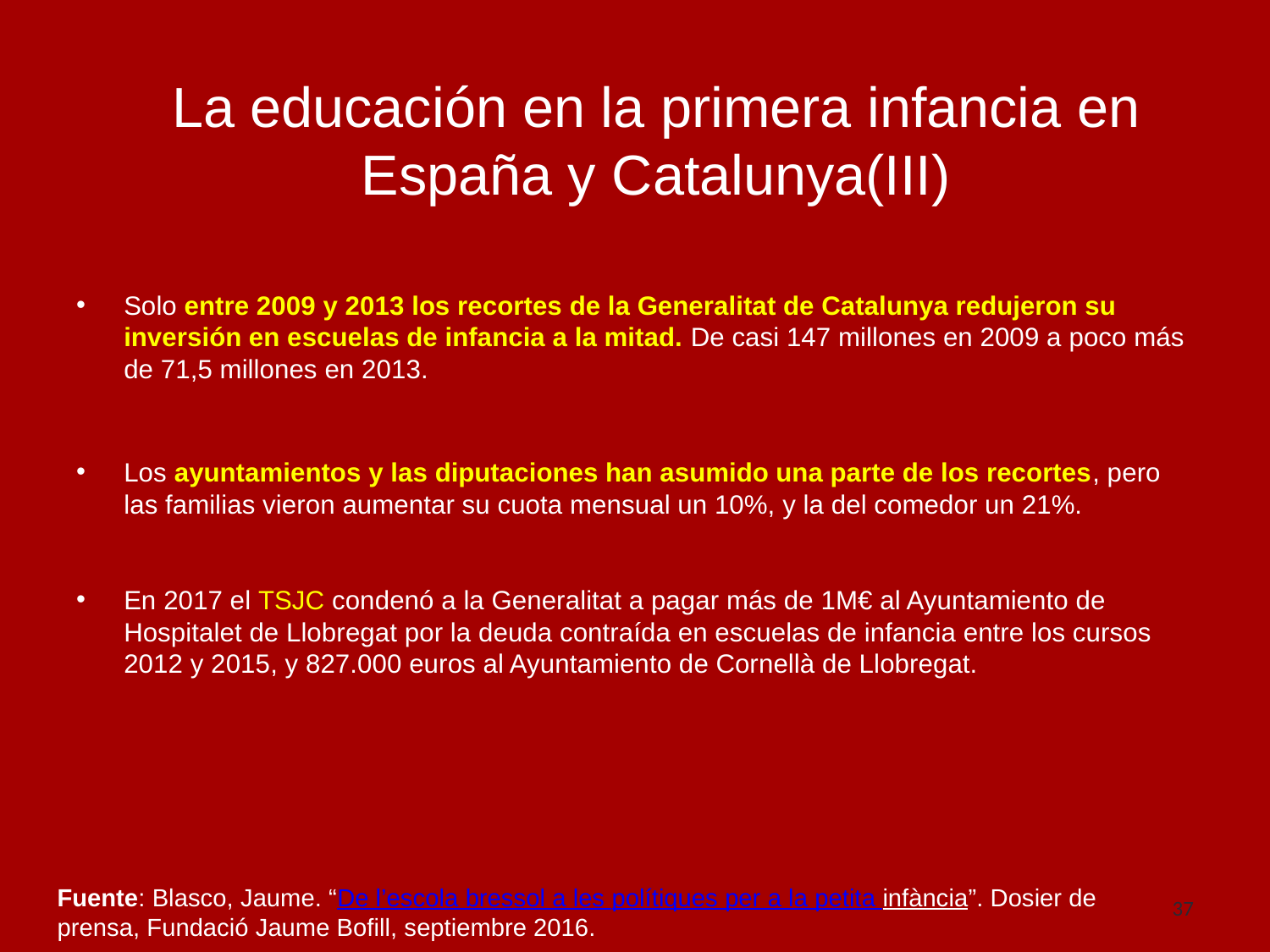

La educación en la primera infancia en España y Catalunya(III)

Solo entre 2009 y 2013 los recortes de la Generalitat de Catalunya redujeron su inversión en escuelas de infancia a la mitad. De casi 147 millones en 2009 a poco más de 71,5 millones en 2013.

Los ayuntamientos y las diputaciones han asumido una parte de los recortes, pero las familias vieron aumentar su cuota mensual un 10%, y la del comedor un 21%.

En 2017 el TSJC condenó a la Generalitat a pagar más de 1M€ al Ayuntamiento de Hospitalet de Llobregat por la deuda contraída en escuelas de infancia entre los cursos 2012 y 2015, y 827.000 euros al Ayuntamiento de Cornellà de Llobregat.
Fuente: Blasco, Jaume. “De l’escola bressol a les polítiques per a la petita infància”. Dosier de prensa, Fundació Jaume Bofill, septiembre 2016.
37